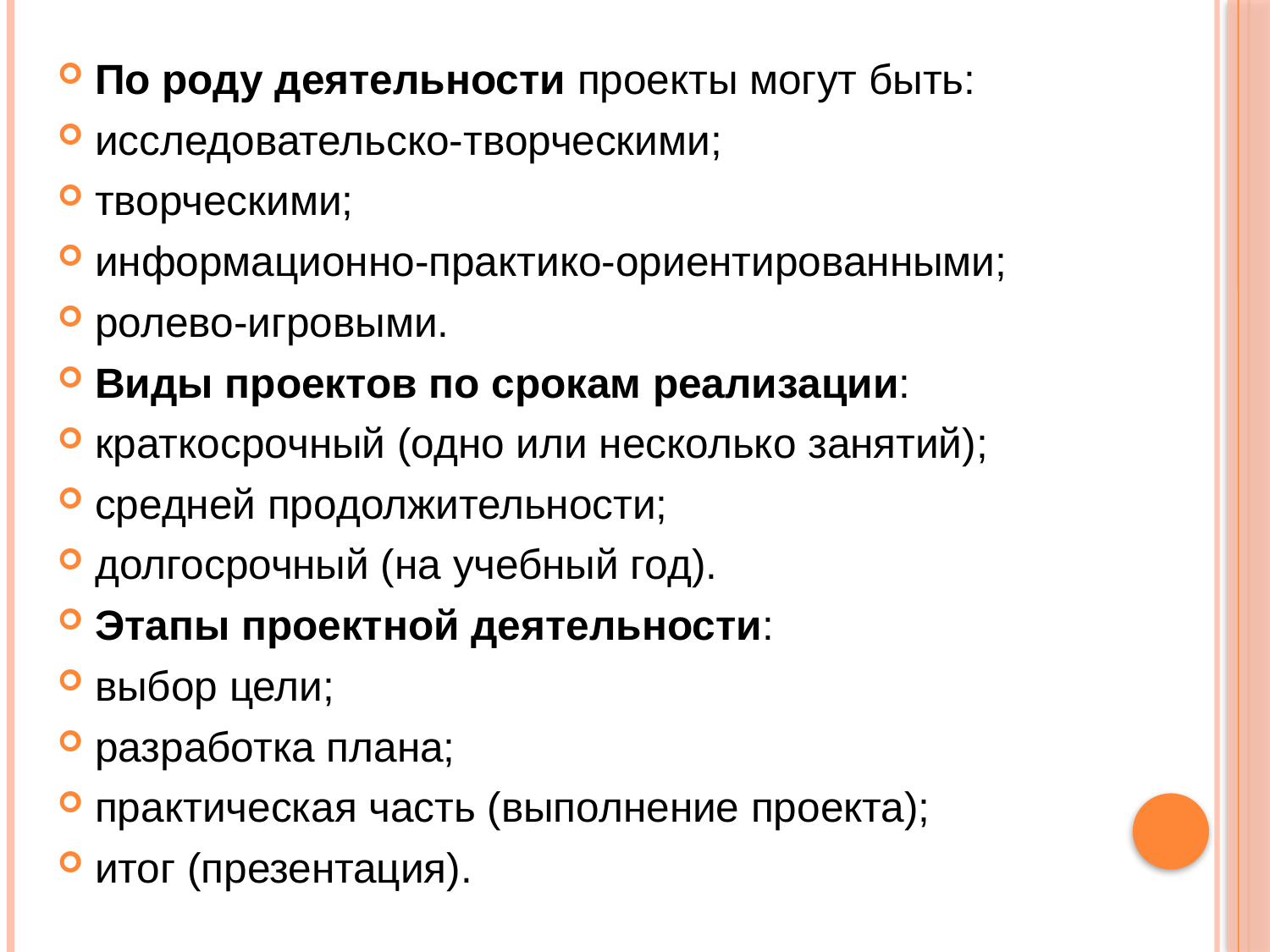

По роду деятельности проекты могут быть:
исследовательско-творческими;
творческими;
информационно-практико-ориентированными;
ролево-игровыми.
Виды проектов по срокам реализации:
краткосрочный (одно или несколько занятий);
средней продолжительности;
долгосрочный (на учебный год).
Этапы проектной деятельности:
выбор цели;
разработка плана;
практическая часть (выполнение проекта);
итог (презентация).